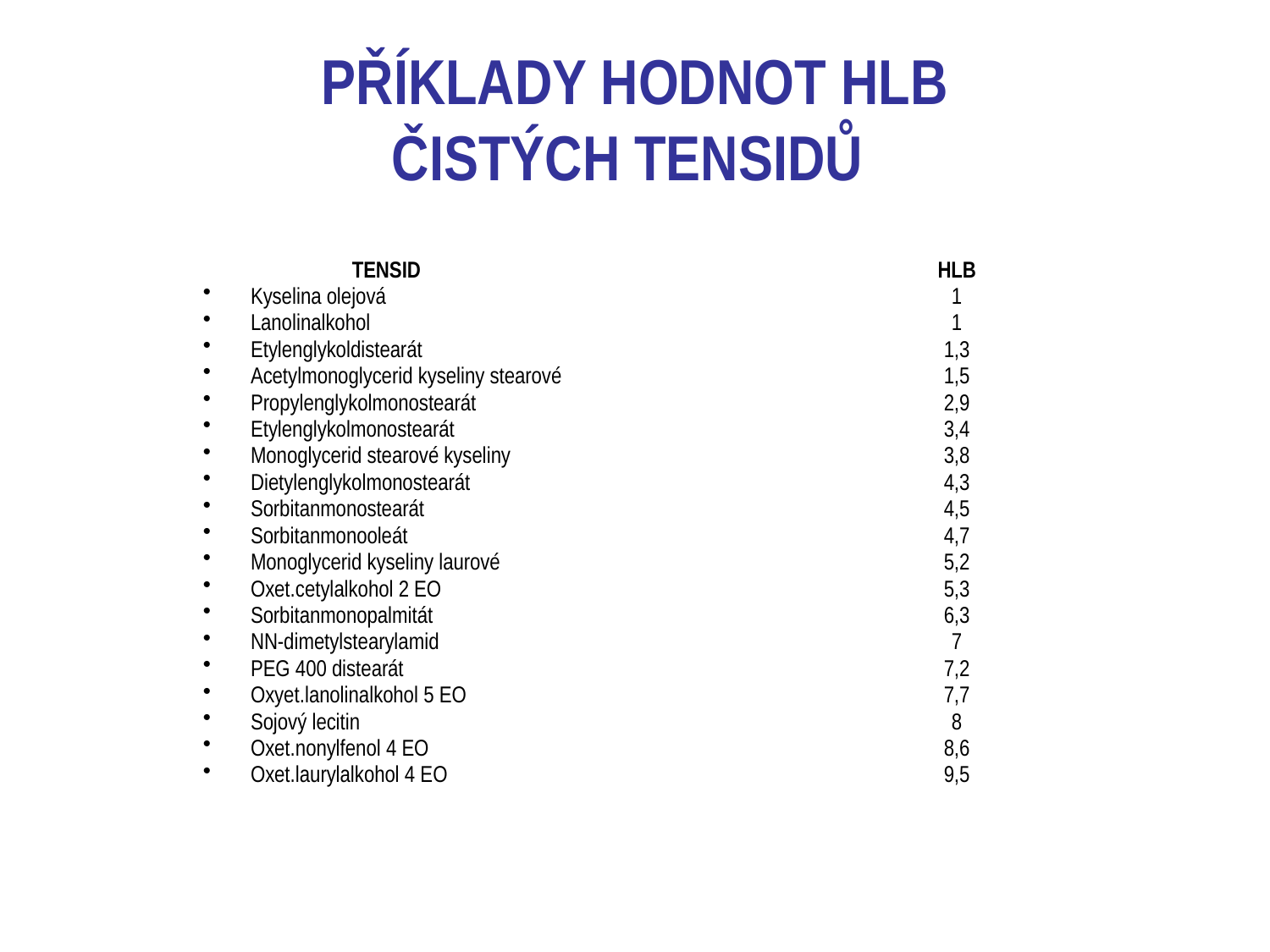

# PŘÍKLADY HODNOT HLB ČISTÝCH TENSIDŮ
TENSID
Kyselina olejová
Lanolinalkohol
Etylenglykoldistearát
Acetylmonoglycerid kyseliny stearové
Propylenglykolmonostearát
Etylenglykolmonostearát
Monoglycerid stearové kyseliny
Dietylenglykolmonostearát
Sorbitanmonostearát
Sorbitanmonooleát
Monoglycerid kyseliny laurové
Oxet.cetylalkohol 2 EO
Sorbitanmonopalmitát
NN-dimetylstearylamid
PEG 400 distearát
Oxyet.lanolinalkohol 5 EO
Sojový lecitin
Oxet.nonylfenol 4 EO
Oxet.laurylalkohol 4 EO
HLB
1
1
1,3
1,5
2,9
3,4
3,8
4,3
4,5
4,7
5,2
5,3
6,3
7
7,2
7,7
8
8,6
9,5